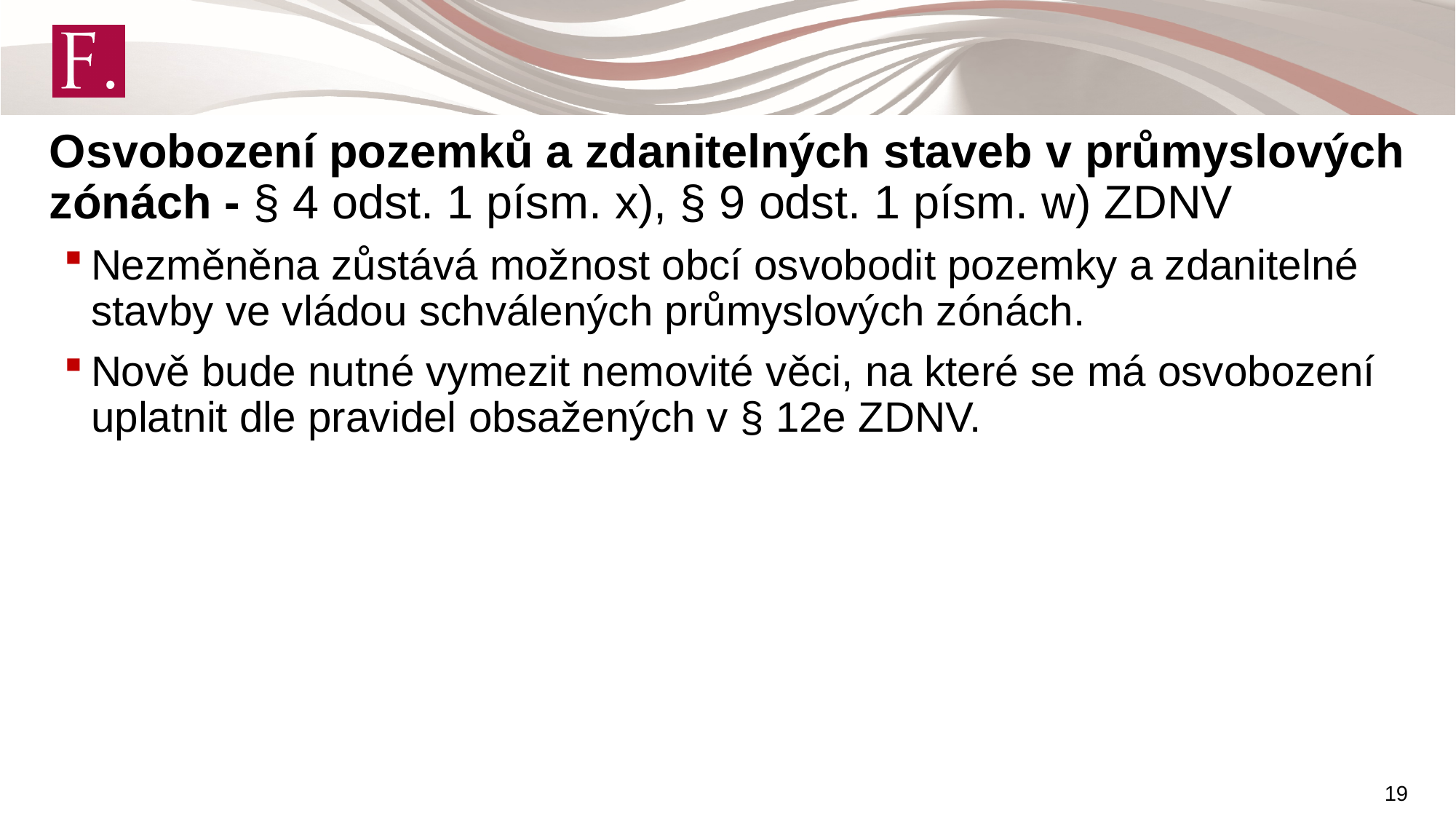

Osvobození pozemků a zdanitelných staveb v průmyslových zónách - § 4 odst. 1 písm. x), § 9 odst. 1 písm. w) ZDNV
Nezměněna zůstává možnost obcí osvobodit pozemky a zdanitelné stavby ve vládou schválených průmyslových zónách.
Nově bude nutné vymezit nemovité věci, na které se má osvobození uplatnit dle pravidel obsažených v § 12e ZDNV.
19